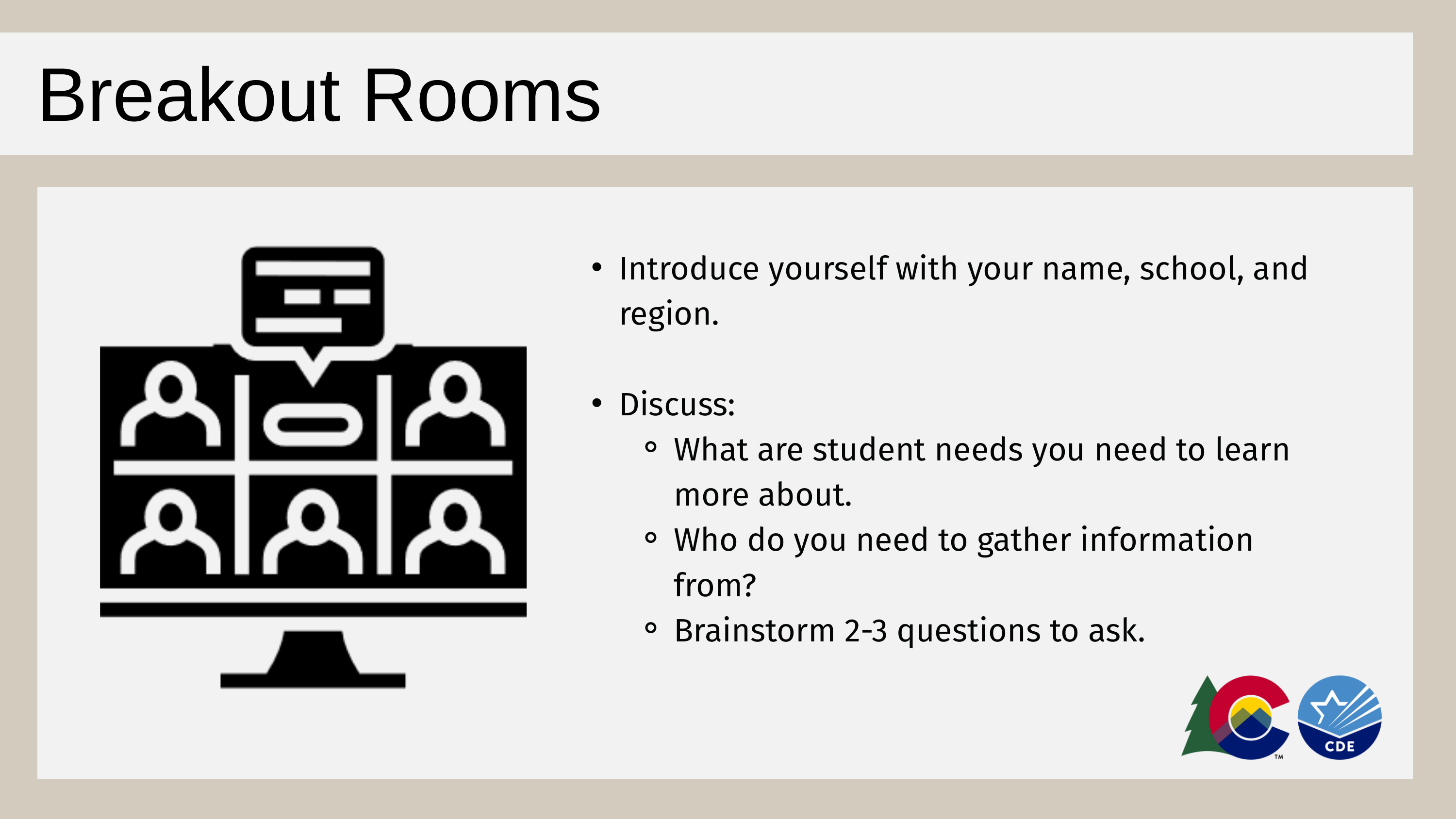

Breakout Rooms

Introduce yourself with your name, school, and region.

Discuss:
What are student needs you need to learn more about.
Who do you need to gather information from?
Brainstorm 2-3 questions to ask.